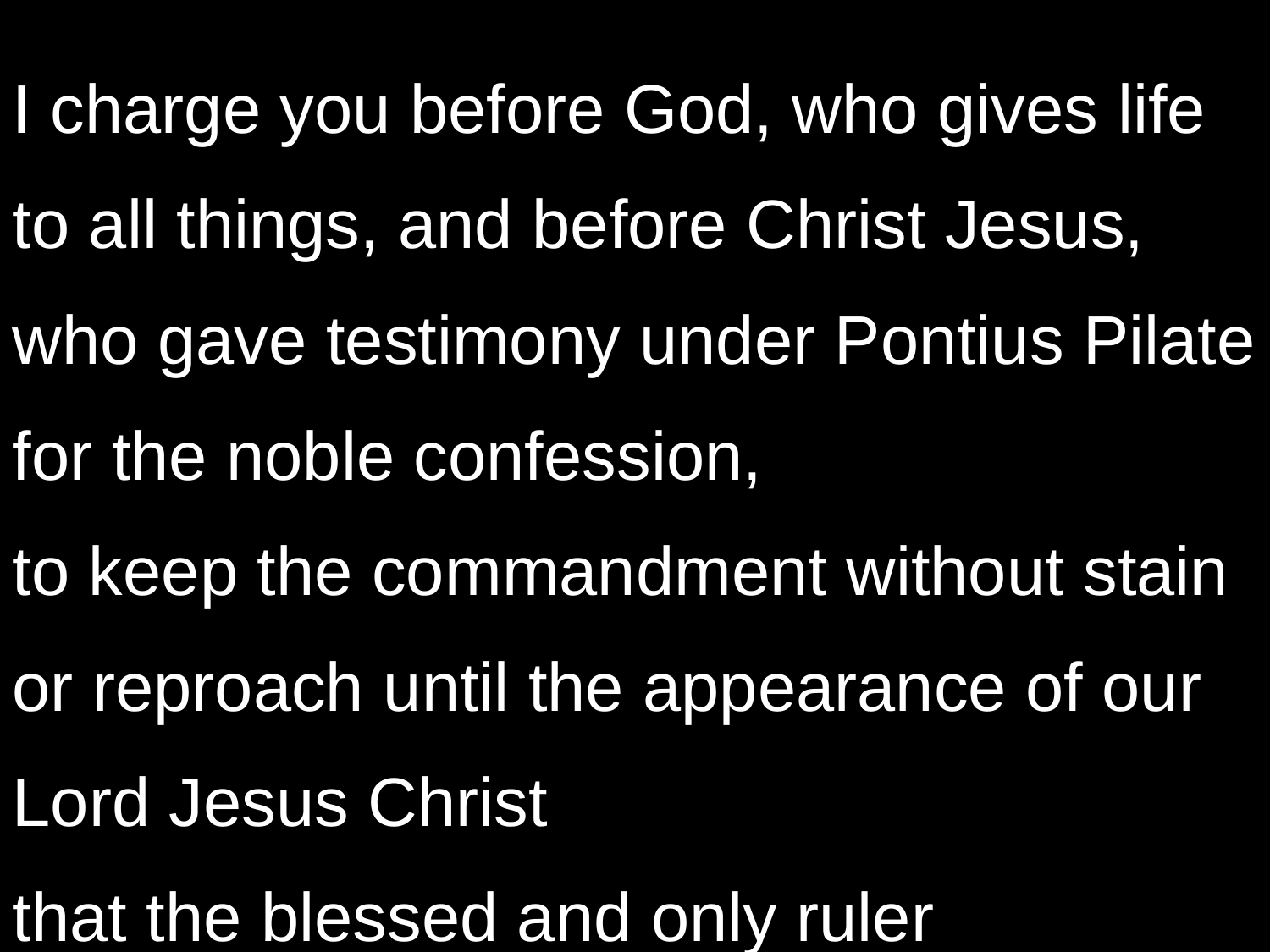

I charge you before God, who gives life to all things, and before Christ Jesus,
who gave testimony under Pontius Pilate for the noble confession,
to keep the commandment without stain or reproach until the appearance of our Lord Jesus Christ
that the blessed and only ruler